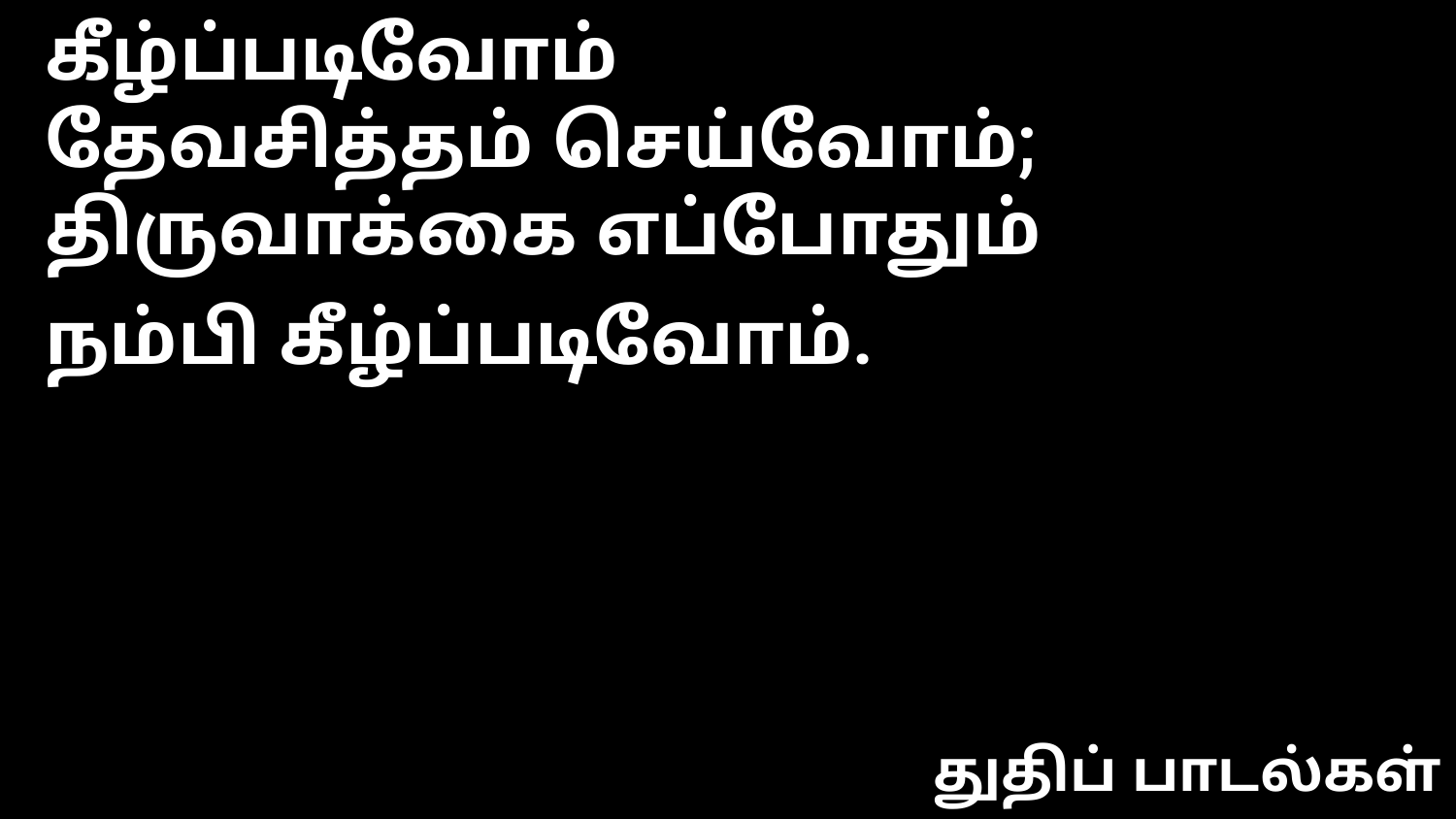

கீழ்ப்படிவோம்
தேவசித்தம் செய்வோம்;
திருவாக்கை எப்போதும்
நம்பி கீழ்ப்படிவோம்.
துதிப் பாடல்கள்